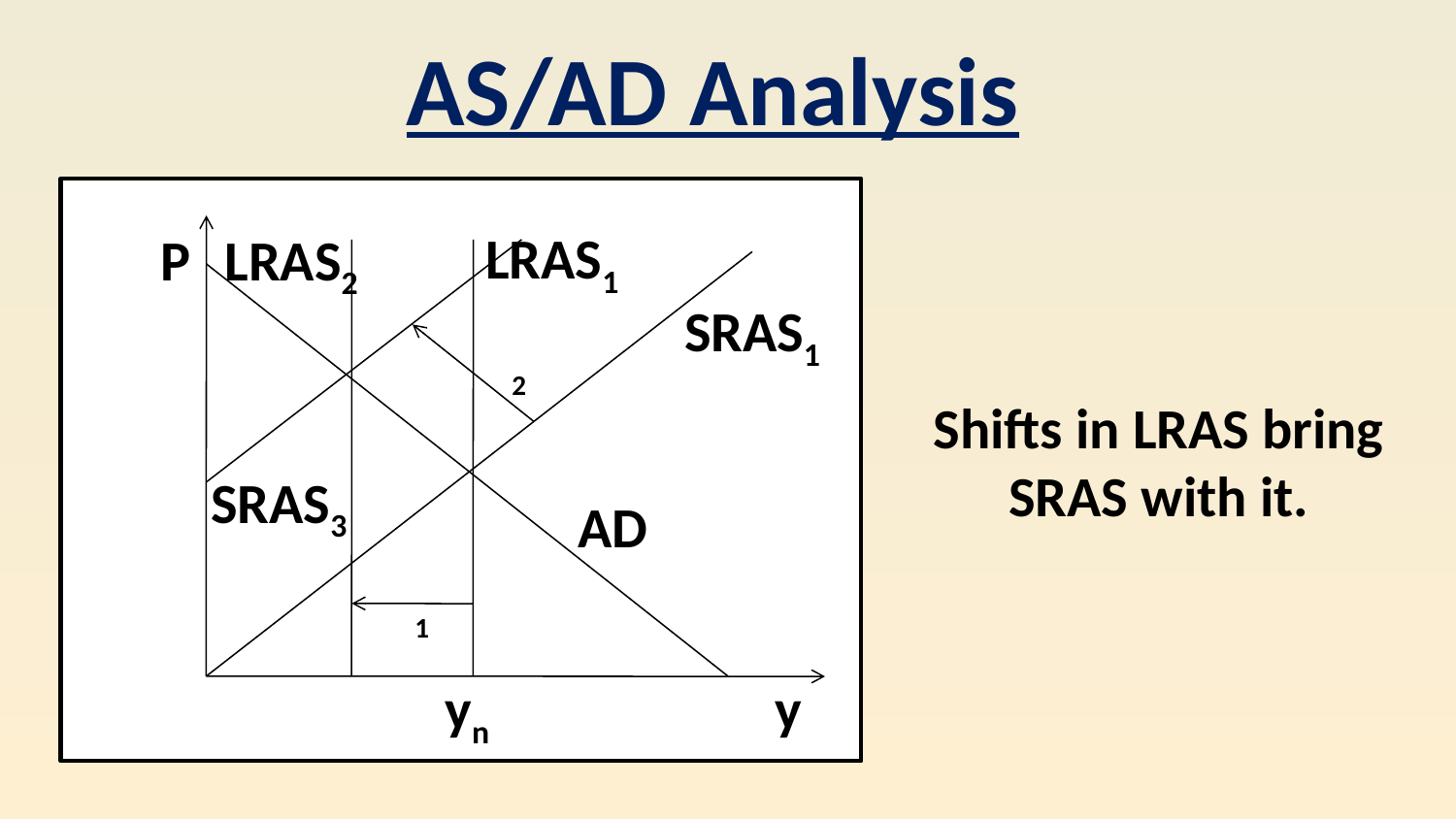

AS/AD Analysis

P
SRAS1
y
AD
LRAS1
yn
LRAS2
2
SRAS3
1
Shifts in LRAS bring SRAS with it.